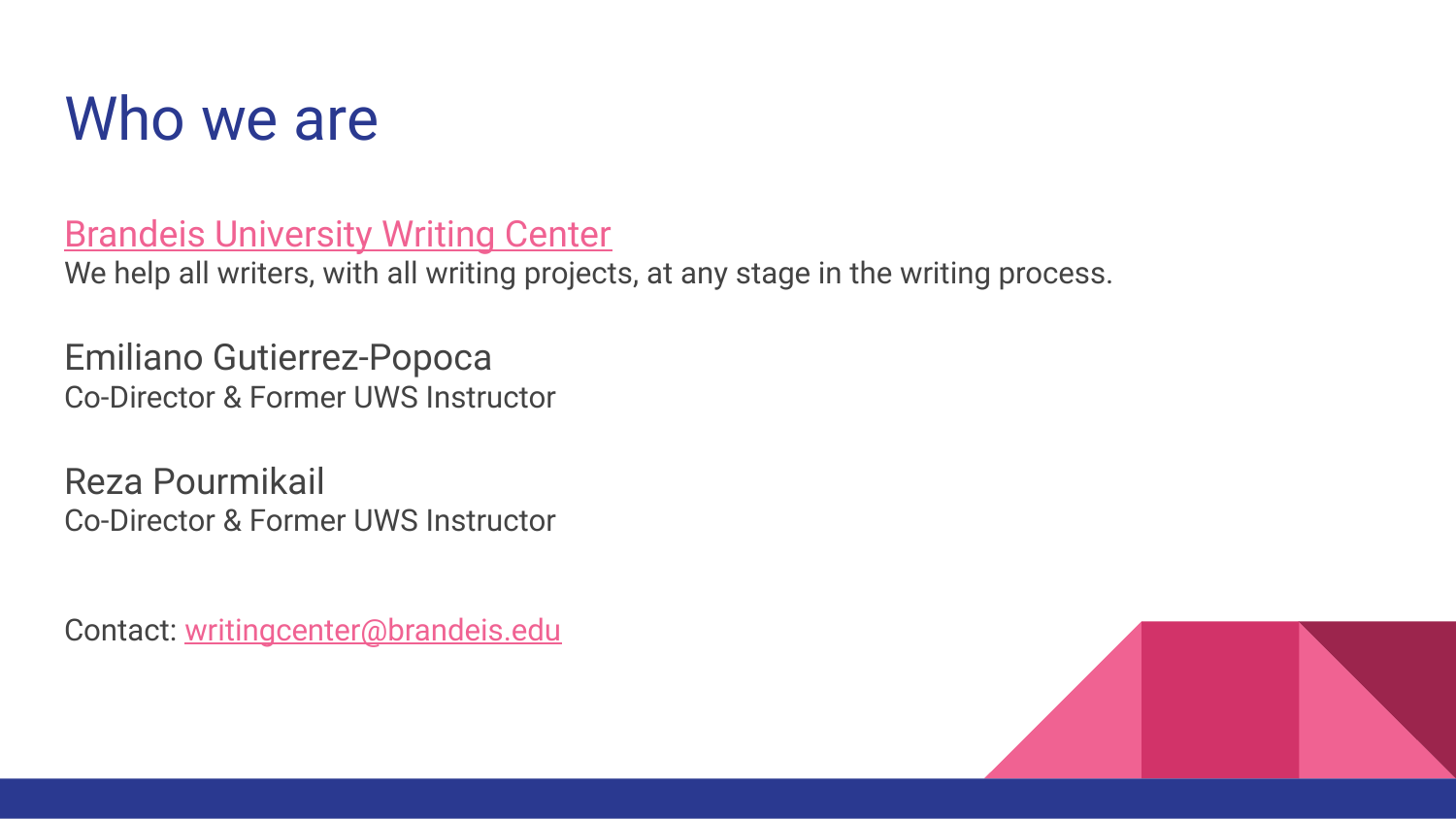

# Who we are
Brandeis University Writing Center
We help all writers, with all writing projects, at any stage in the writing process.

Emiliano Gutierrez-Popoca
Co-Director & Former UWS Instructor

Reza Pourmikail
Co-Director & Former UWS Instructor

Contact: writingcenter@brandeis.edu